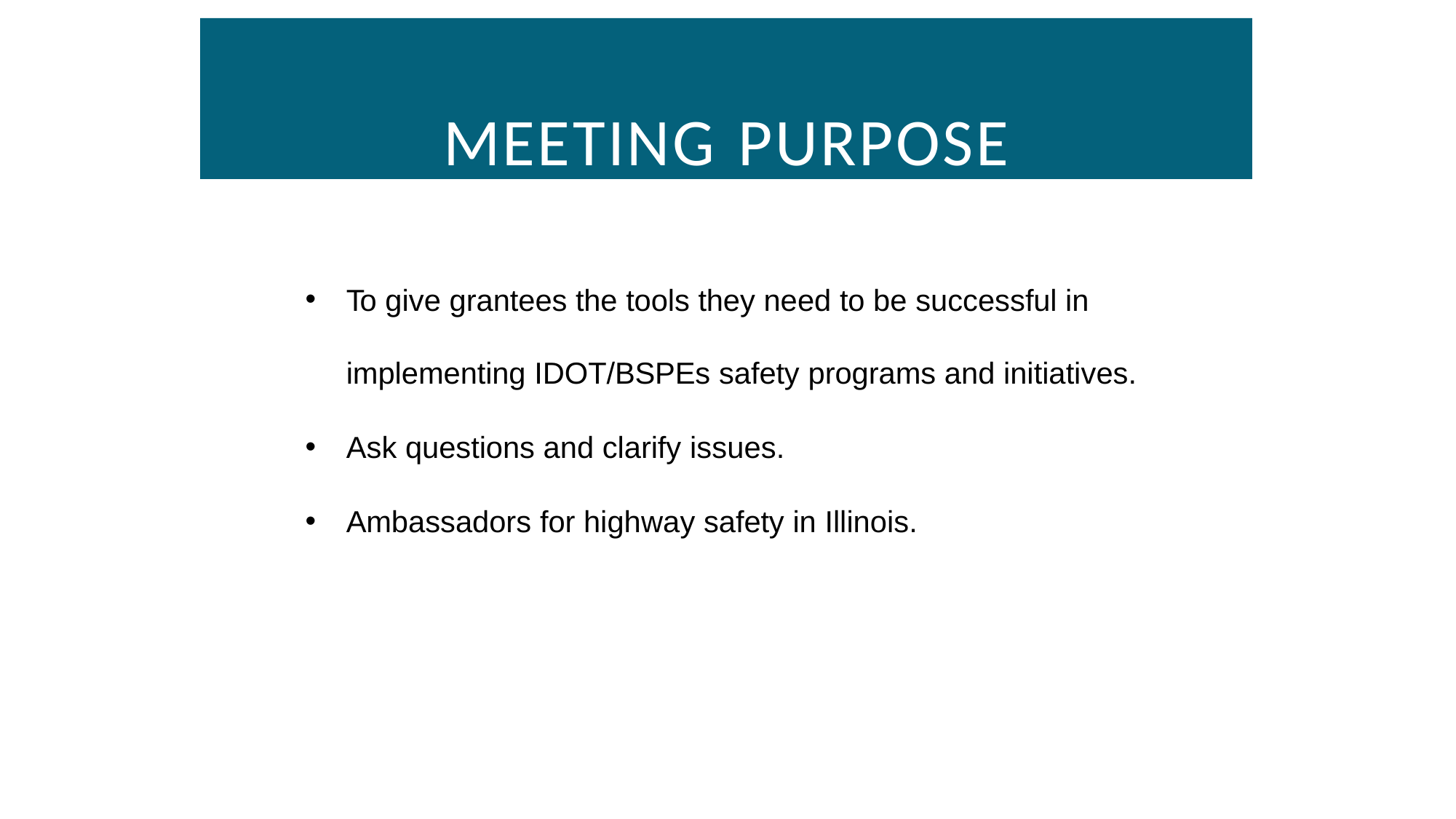

# MEETING PURPOSE
To give grantees the tools they need to be successful in
implementing IDOT/BSPEs safety programs and initiatives.

Ask questions and clarify issues.

Ambassadors for highway safety in Illinois.